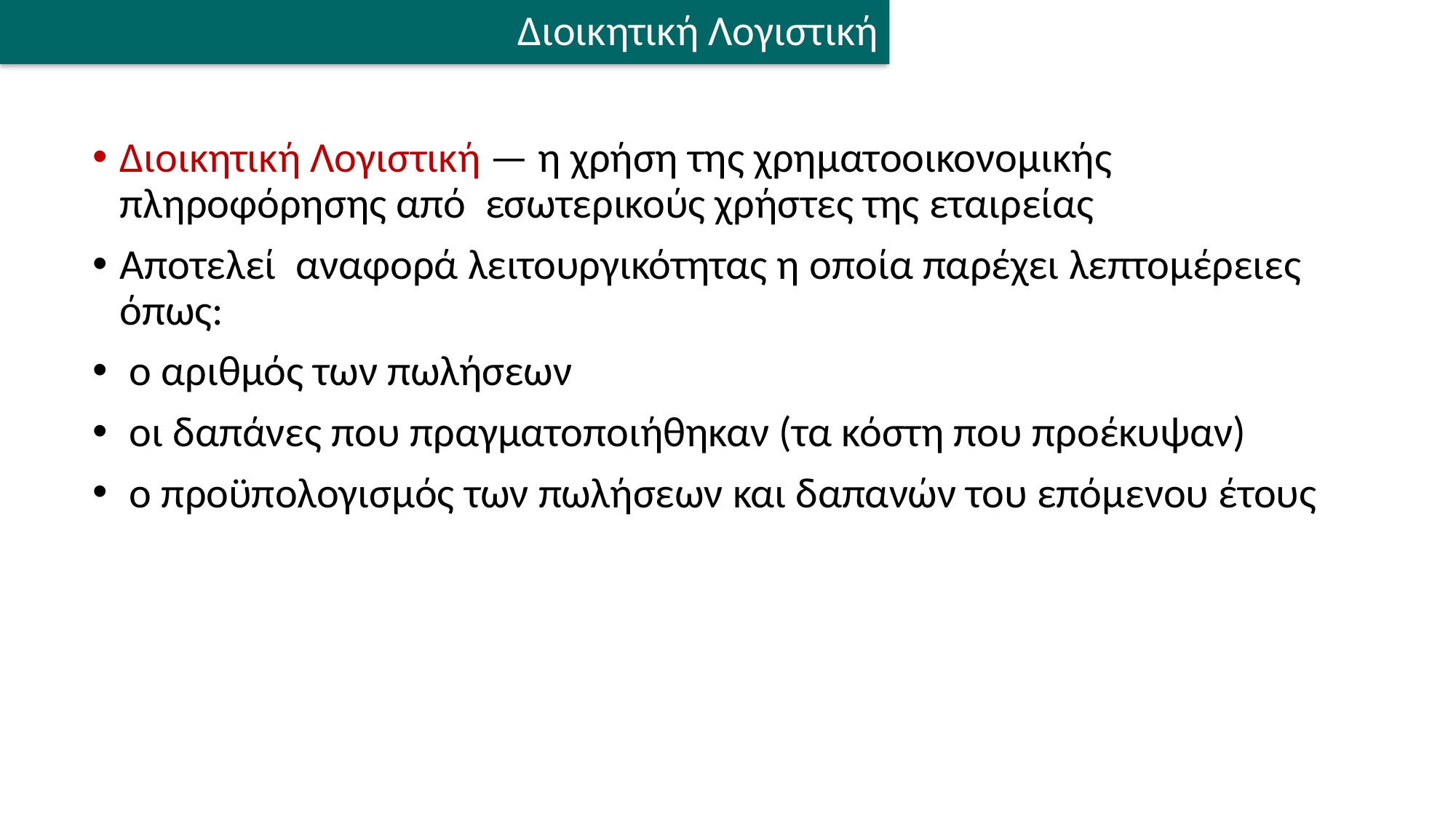

# Διοικητική Λογιστική

Διοικητική Λογιστική — η χρήση της χρηματοοικονομικής πληροφόρησης από  εσωτερικούς χρήστες της εταιρείας
Αποτελεί  αναφορά λειτουργικότητας η οποία παρέχει λεπτομέρειες όπως:
 ο αριθμός των πωλήσεων
 οι δαπάνες που πραγματοποιήθηκαν (τα κόστη που προέκυψαν)
 ο προϋπολογισμός των πωλήσεων και δαπανών του επόμενου έτους